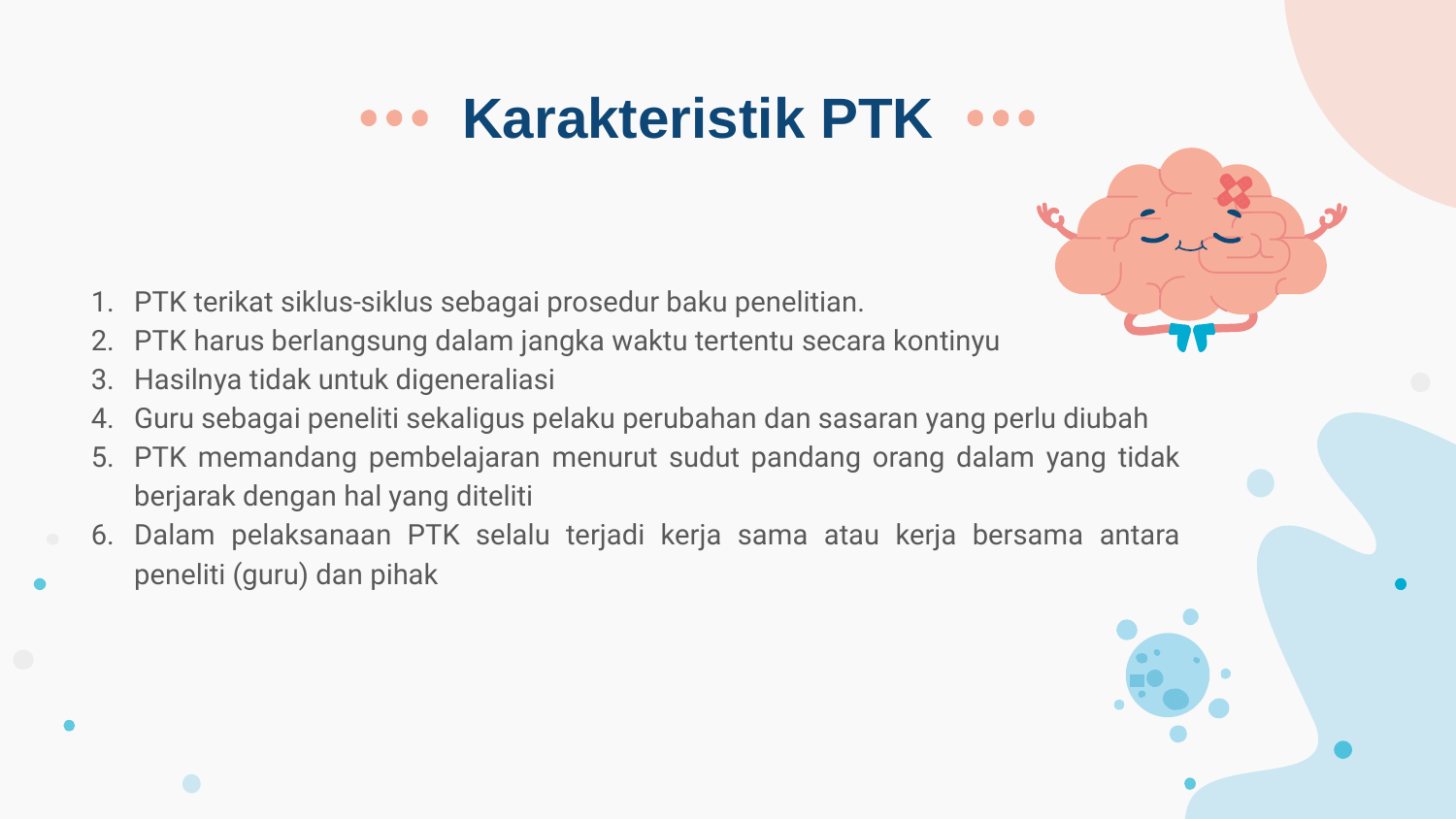

# Karakteristik PTK

PTK terikat siklus-siklus sebagai prosedur baku penelitian.
PTK harus berlangsung dalam jangka waktu tertentu secara kontinyu
Hasilnya tidak untuk digeneraliasi
Guru sebagai peneliti sekaligus pelaku perubahan dan sasaran yang perlu diubah
PTK memandang pembelajaran menurut sudut pandang orang dalam yang tidak berjarak dengan hal yang diteliti
Dalam pelaksanaan PTK selalu terjadi kerja sama atau kerja bersama antara peneliti (guru) dan pihak